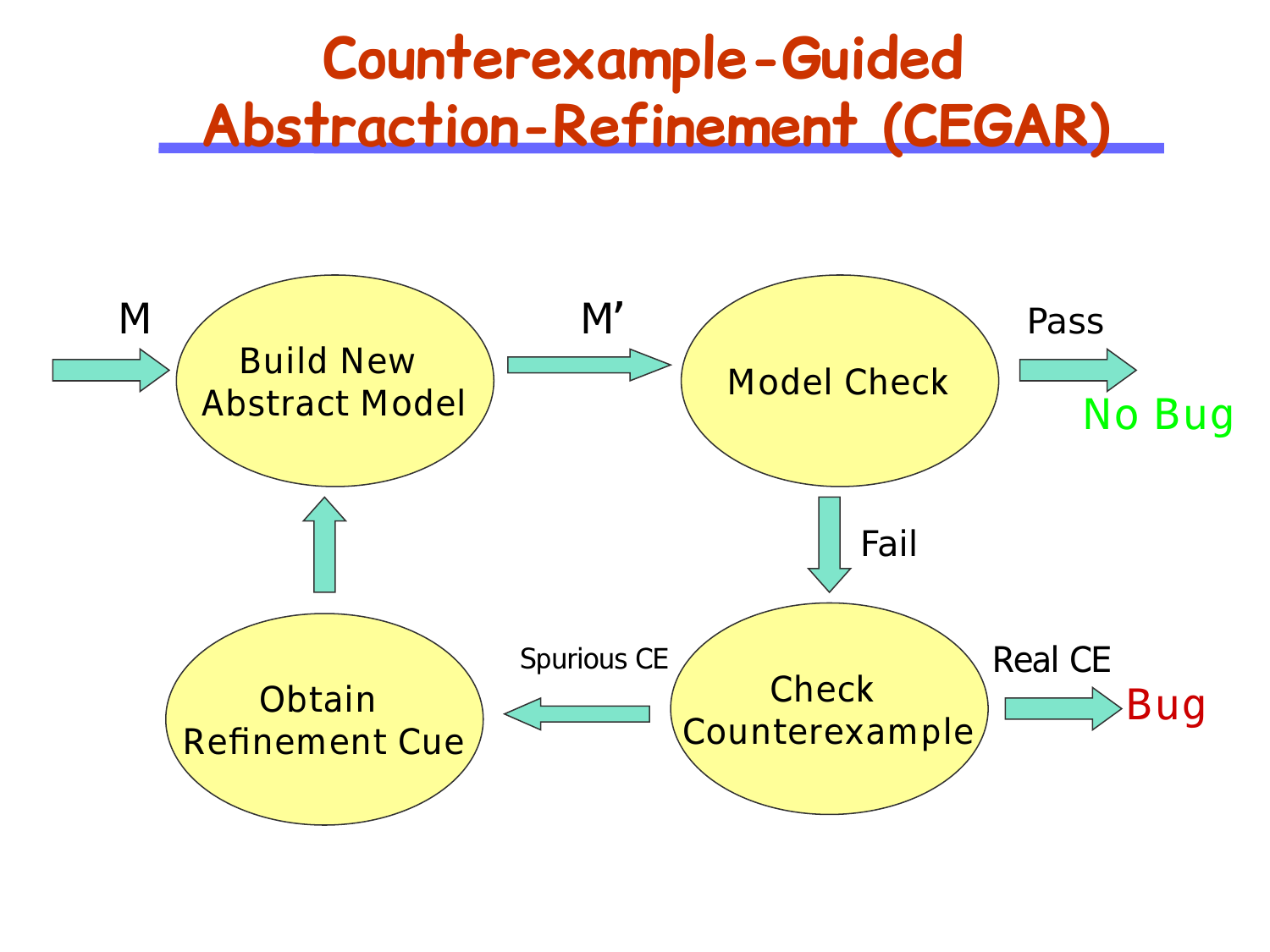

Counterexample-Guided
Abstraction-Refinement (CEGAR)
Build New
Abstract Model
Model Check
M
M’
Pass

No Bug

Fail
Check
Counterexample
Obtain
Refinement Cue
Real CE
Spurious CE
Bug